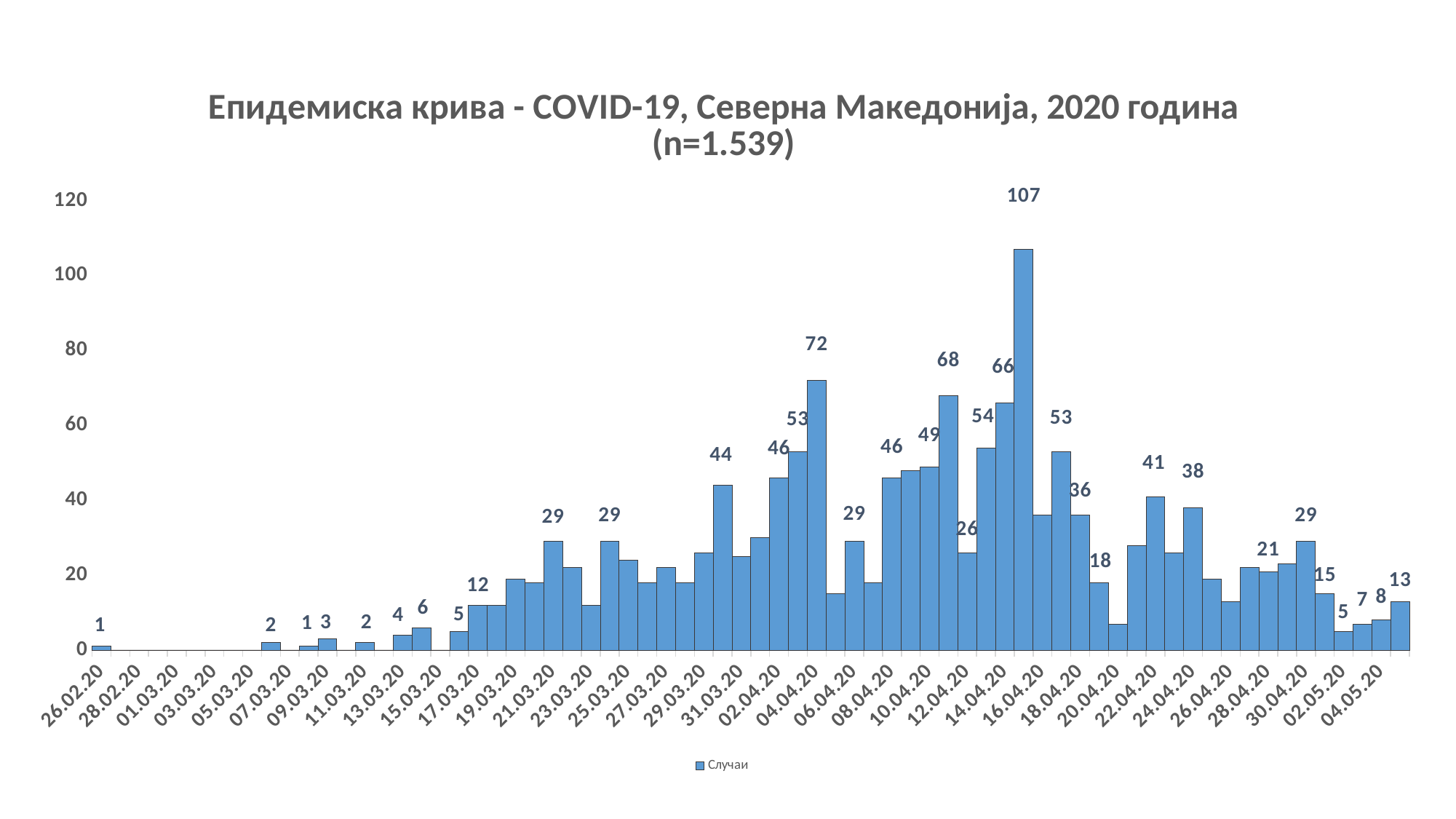

### Chart: Епидемиска крива - COVID-19, Северна Македонија, 2020 година (n=1.539)

| Category |  |
|---|---|
| 43887 | 1.0 |
| 43888 | 0.0 |
| 43889 | 0.0 |
| 43890 | 0.0 |
| 43891 | 0.0 |
| 43892 | 0.0 |
| 43893 | 0.0 |
| 43894 | 0.0 |
| 43895 | 0.0 |
| 43896 | 2.0 |
| 43897 | 0.0 |
| 43898 | 1.0 |
| 43899 | 3.0 |
| 43900 | 0.0 |
| 43901 | 2.0 |
| 43902 | 0.0 |
| 43903 | 4.0 |
| 43904 | 6.0 |
| 43905 | 0.0 |
| 43906 | 5.0 |
| 43907 | 12.0 |
| 43908 | 12.0 |
| 43909 | 19.0 |
| 43910 | 18.0 |
| 43911 | 29.0 |
| 43912 | 22.0 |
| 43913 | 12.0 |
| 43914 | 29.0 |
| 43915 | 24.0 |
| 43916 | 18.0 |
| 43917 | 22.0 |
| 43918 | 18.0 |
| 43919 | 26.0 |
| 43920 | 44.0 |
| 43921 | 25.0 |
| 43922 | 30.0 |
| 43923 | 46.0 |
| 43924 | 53.0 |
| 43925 | 72.0 |
| 43926 | 15.0 |
| 43927 | 29.0 |
| 43928 | 18.0 |
| 43929 | 46.0 |
| 43930 | 48.0 |
| 43931 | 49.0 |
| 43932 | 68.0 |
| 43933 | 26.0 |
| 43934 | 54.0 |
| 43935 | 66.0 |
| 43936 | 107.0 |
| 43937 | 36.0 |
| 43938 | 53.0 |
| 43939 | 36.0 |
| 43940 | 18.0 |
| 43941 | 7.0 |
| 43942 | 28.0 |
| 43943 | 41.0 |
| 43944 | 26.0 |
| 43945 | 38.0 |
| 43946 | 19.0 |
| 43947 | 13.0 |
| 43948 | 22.0 |
| 43949 | 21.0 |
| 43950 | 23.0 |
| 43951 | 29.0 |
| 43952 | 15.0 |
| 43953 | 5.0 |
| 43954 | 7.0 |
| 43955 | 8.0 |
| 43956 | 13.0 |